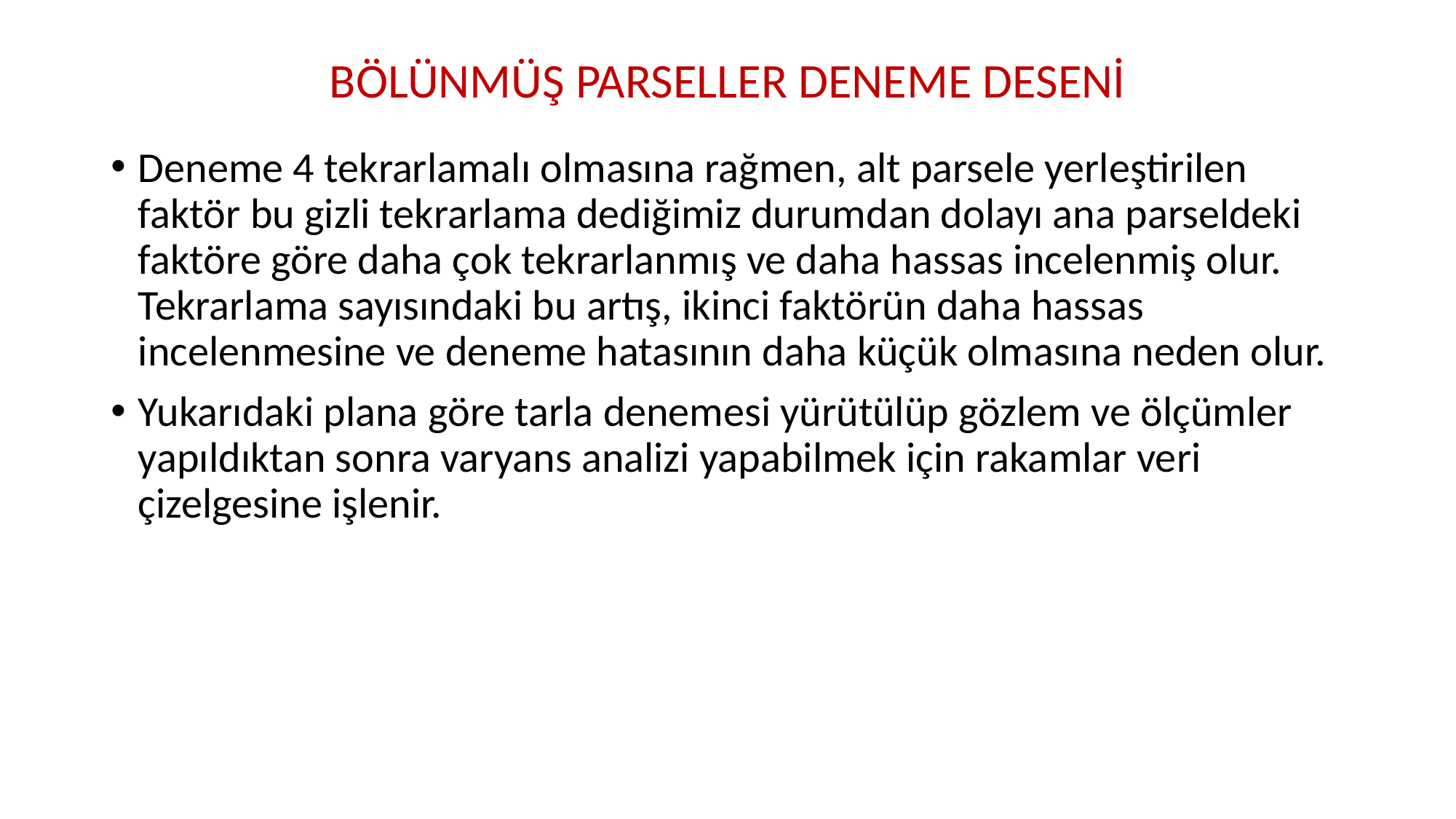

# BÖLÜNMÜŞ PARSELLER DENEME DESENİ
Deneme 4 tekrarlamalı olmasına rağmen, alt parsele yerleştirilen faktör bu gizli tekrarlama dediğimiz durumdan dolayı ana parseldeki faktöre göre daha çok tekrarlanmış ve daha hassas incelenmiş olur. Tekrarlama sayısındaki bu artış, ikinci faktörün daha hassas incelenmesine ve deneme hatasının daha küçük olmasına neden olur.
Yukarıdaki plana göre tarla denemesi yürütülüp gözlem ve ölçümler yapıldıktan sonra varyans analizi yapabilmek için rakamlar veri çizelgesine işlenir.